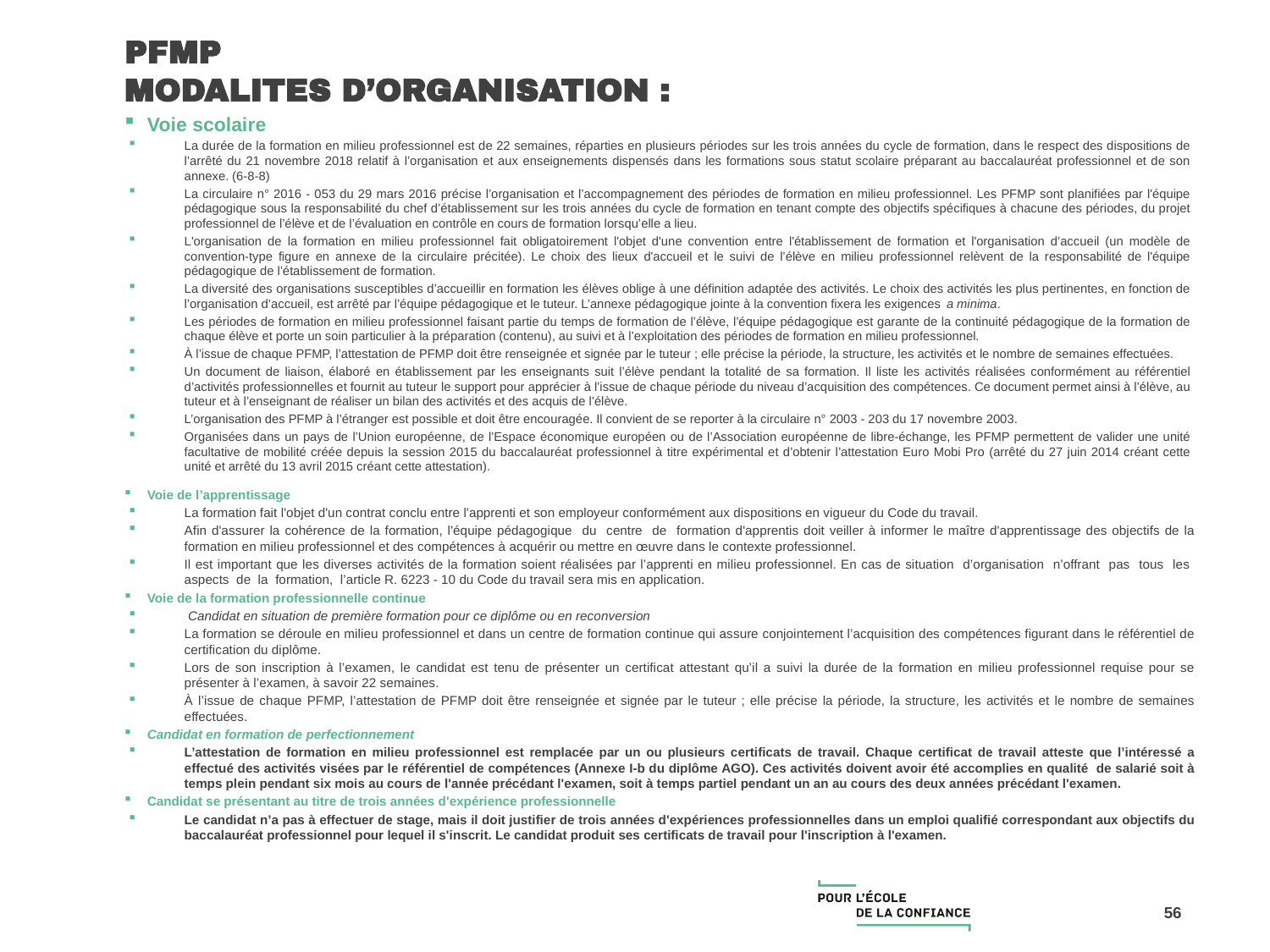

# PFMP MODALITES D’ORGANISATION :
Voie scolaire
La durée de la formation en milieu professionnel est de 22 semaines, réparties en plusieurs périodes sur les trois années du cycle de formation, dans le respect des dispositions de l’arrêté du 21 novembre 2018 relatif à l’organisation et aux enseignements dispensés dans les formations sous statut scolaire préparant au baccalauréat professionnel et de son annexe. (6-8-8)
La circulaire n° 2016 - 053 du 29 mars 2016 précise l’organisation et l’accompagnement des périodes de formation en milieu professionnel. Les PFMP sont planifiées par l'équipe pédagogique sous la responsabilité du chef d’établissement sur les trois années du cycle de formation en tenant compte des objectifs spécifiques à chacune des périodes, du projet professionnel de l’élève et de l’évaluation en contrôle en cours de formation lorsqu’elle a lieu.
L'organisation de la formation en milieu professionnel fait obligatoirement l'objet d'une convention entre l'établissement de formation et l'organisation d’accueil (un modèle de convention-type figure en annexe de la circulaire précitée). Le choix des lieux d'accueil et le suivi de l’élève en milieu professionnel relèvent de la responsabilité de l'équipe pédagogique de l’établissement de formation.
La diversité des organisations susceptibles d’accueillir en formation les élèves oblige à une définition adaptée des activités. Le choix des activités les plus pertinentes, en fonction de l’organisation d’accueil, est arrêté par l’équipe pédagogique et le tuteur. L’annexe pédagogique jointe à la convention fixera les exigences a minima.
Les périodes de formation en milieu professionnel faisant partie du temps de formation de l’élève, l’équipe pédagogique est garante de la continuité pédagogique de la formation de chaque élève et porte un soin particulier à la préparation (contenu), au suivi et à l’exploitation des périodes de formation en milieu professionnel.
À l’issue de chaque PFMP, l’attestation de PFMP doit être renseignée et signée par le tuteur ; elle précise la période, la structure, les activités et le nombre de semaines effectuées.
Un document de liaison, élaboré en établissement par les enseignants suit l’élève pendant la totalité de sa formation. Il liste les activités réalisées conformément au référentiel d’activités professionnelles et fournit au tuteur le support pour apprécier à l’issue de chaque période du niveau d’acquisition des compétences. Ce document permet ainsi à l’élève, au tuteur et à l’enseignant de réaliser un bilan des activités et des acquis de l’élève.
L’organisation des PFMP à l’étranger est possible et doit être encouragée. Il convient de se reporter à la circulaire n° 2003 - 203 du 17 novembre 2003.
Organisées dans un pays de l’Union européenne, de l’Espace économique européen ou de l’Association européenne de libre-échange, les PFMP permettent de valider une unité facultative de mobilité créée depuis la session 2015 du baccalauréat professionnel à titre expérimental et d’obtenir l’attestation Euro Mobi Pro (arrêté du 27 juin 2014 créant cette unité et arrêté du 13 avril 2015 créant cette attestation).

Voie de l’apprentissage
La formation fait l'objet d'un contrat conclu entre l'apprenti et son employeur conformément aux dispositions en vigueur du Code du travail.
Afin d'assurer la cohérence de la formation, l'équipe pédagogique  du  centre  de  formation d'apprentis doit veiller à informer le maître d'apprentissage des objectifs de la formation en milieu professionnel et des compétences à acquérir ou mettre en œuvre dans le contexte professionnel.
Il est important que les diverses activités de la formation soient réalisées par l’apprenti en milieu professionnel. En cas de situation  d’organisation  n’offrant  pas  tous  les  aspects  de  la  formation,  l’article R. 6223 - 10 du Code du travail sera mis en application.
Voie de la formation professionnelle continue
 Candidat en situation de première formation pour ce diplôme ou en reconversion
La formation se déroule en milieu professionnel et dans un centre de formation continue qui assure conjointement l’acquisition des compétences figurant dans le référentiel de certification du diplôme.
Lors de son inscription à l’examen, le candidat est tenu de présenter un certificat attestant qu’il a suivi la durée de la formation en milieu professionnel requise pour se présenter à l’examen, à savoir 22 semaines.
À l’issue de chaque PFMP, l’attestation de PFMP doit être renseignée et signée par le tuteur ; elle précise la période, la structure, les activités et le nombre de semaines effectuées.
Candidat en formation de perfectionnement
L’attestation de formation en milieu professionnel est remplacée par un ou plusieurs certificats de travail. Chaque certificat de travail atteste que l’intéressé a effectué des activités visées par le référentiel de compétences (Annexe I-b du diplôme AGO). Ces activités doivent avoir été accomplies en qualité  de salarié soit à temps plein pendant six mois au cours de l'année précédant l'examen, soit à temps partiel pendant un an au cours des deux années précédant l'examen.
Candidat se présentant au titre de trois années d'expérience professionnelle
Le candidat n’a pas à effectuer de stage, mais il doit justifier de trois années d'expériences professionnelles dans un emploi qualifié correspondant aux objectifs du baccalauréat professionnel pour lequel il s'inscrit. Le candidat produit ses certificats de travail pour l'inscription à l'examen.

56